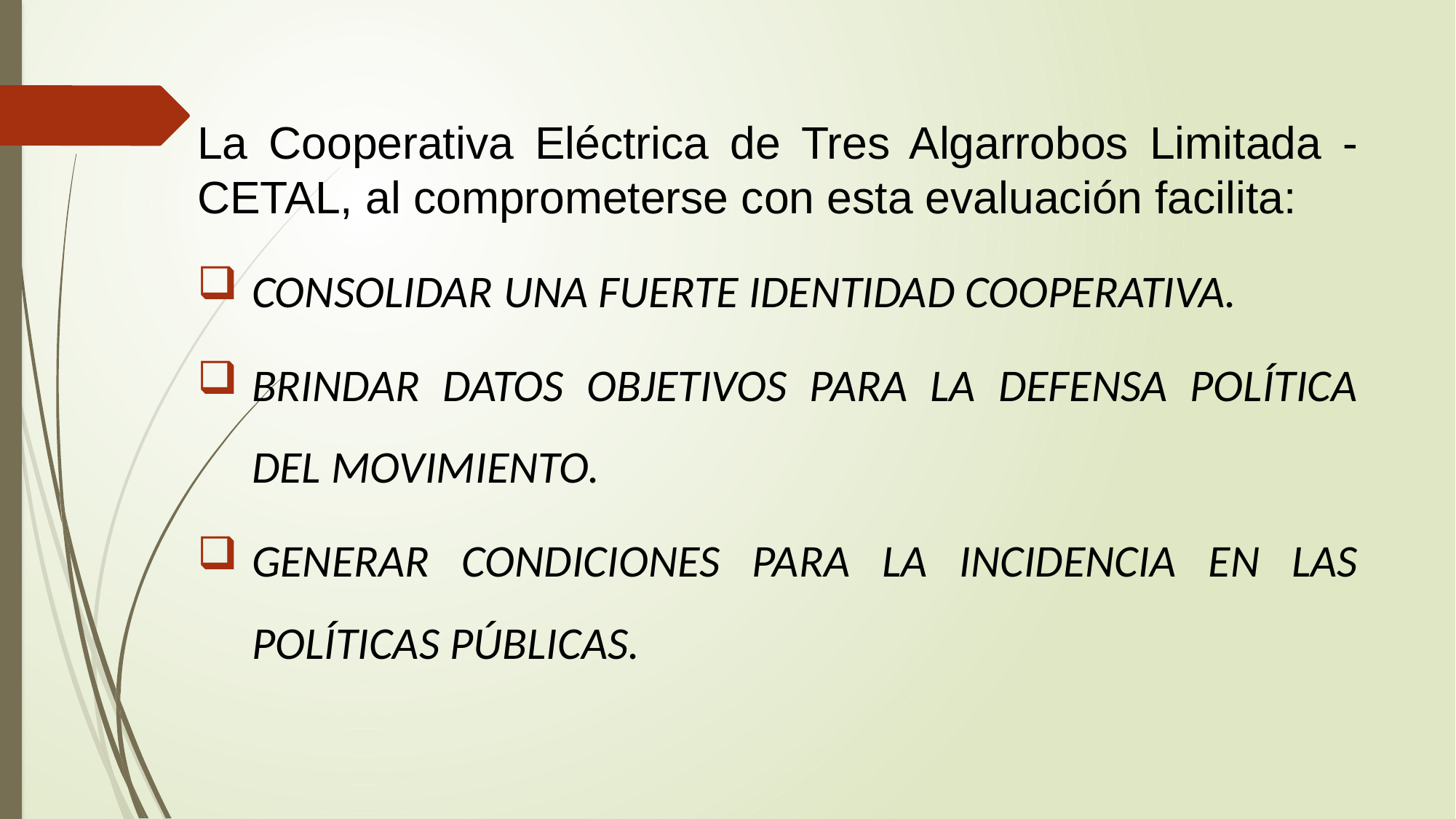

La Cooperativa Eléctrica de Tres Algarrobos Limitada - CETAL, al comprometerse con esta evaluación facilita:
CONSOLIDAR UNA FUERTE IDENTIDAD COOPERATIVA.
BRINDAR DATOS OBJETIVOS PARA LA DEFENSA POLÍTICA DEL MOVIMIENTO.
GENERAR CONDICIONES PARA LA INCIDENCIA EN LAS POLÍTICAS PÚBLICAS.